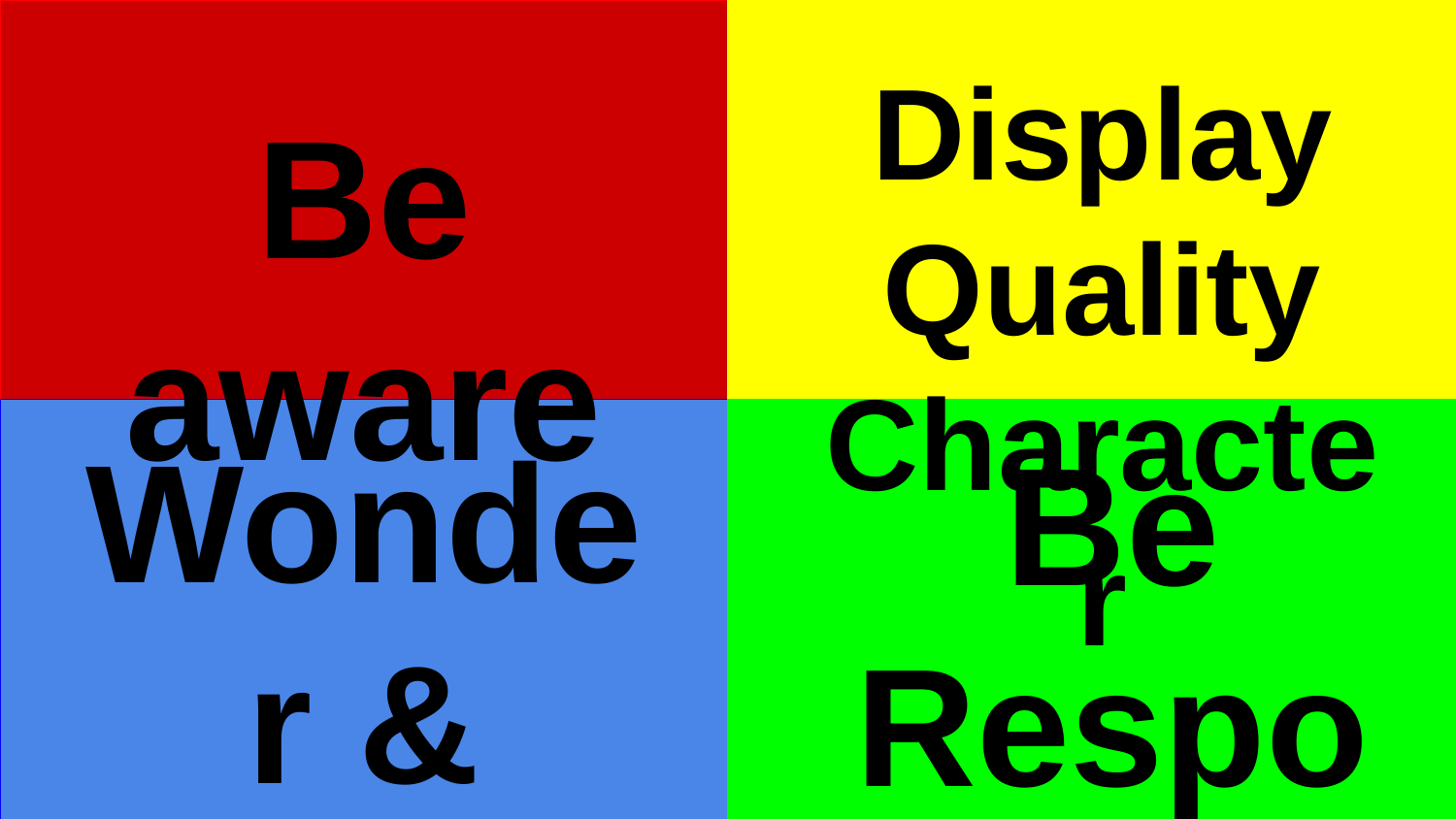

Display Quality Character
Be aware

Wonder & Learn
Be Responsible